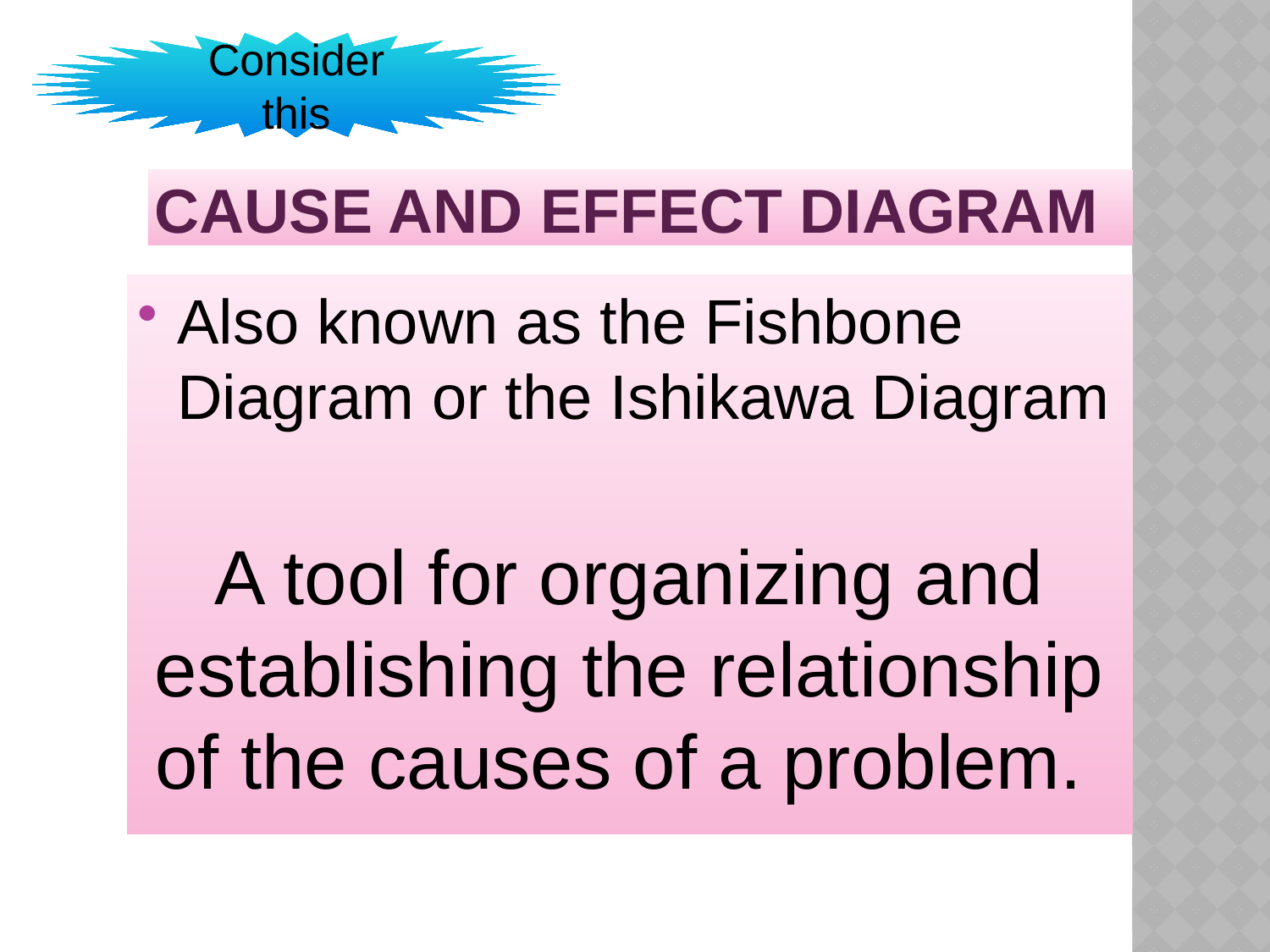

Consider this
# Cause and Effect Diagram
Also known as the Fishbone Diagram or the Ishikawa Diagram

A tool for organizing and establishing the relationship of the causes of a problem.